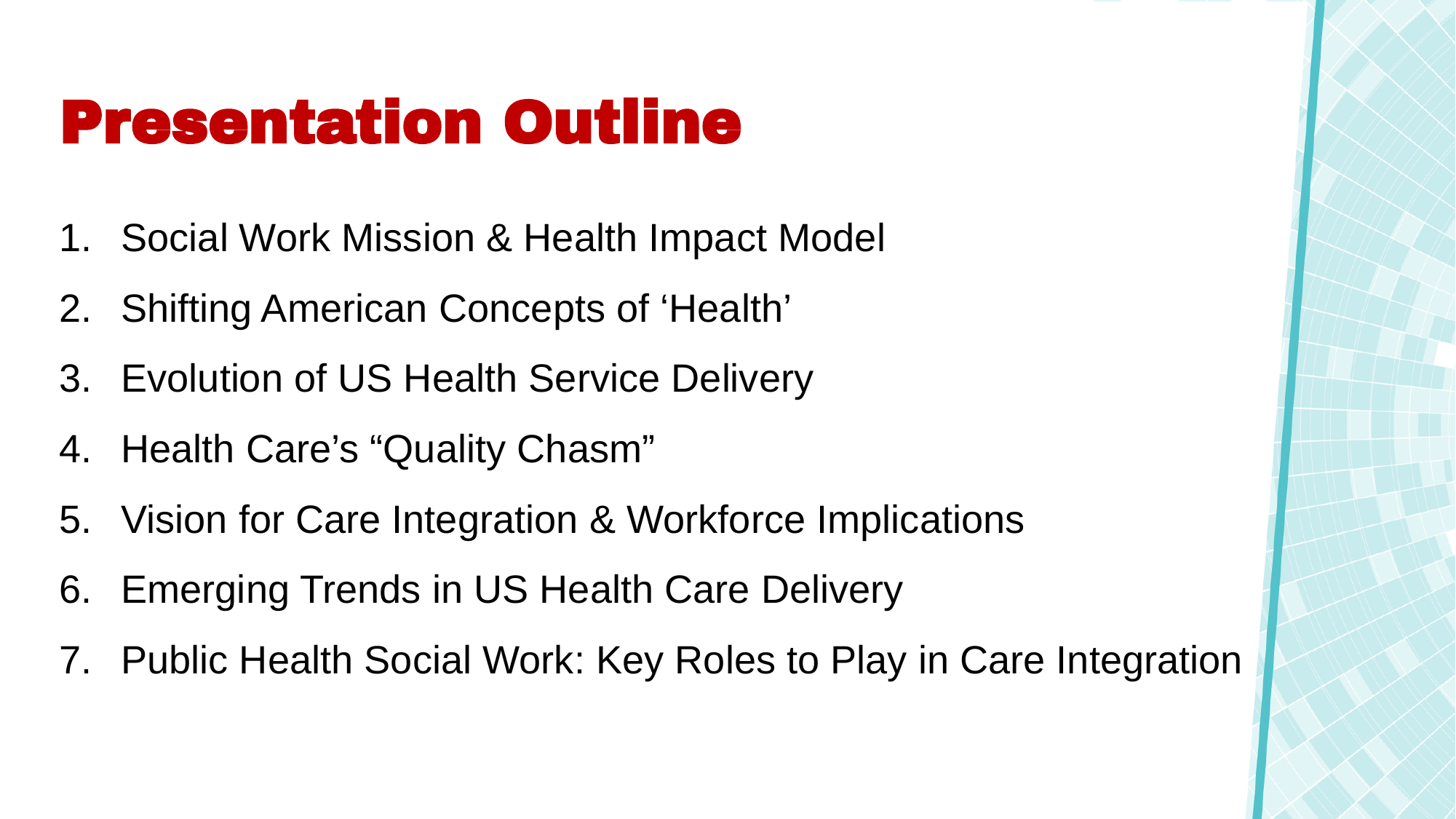

# Presentation Outline
Social Work Mission & Health Impact Model
Shifting American Concepts of ‘Health’
Evolution of US Health Service Delivery
Health Care’s “Quality Chasm”
Vision for Care Integration & Workforce Implications
Emerging Trends in US Health Care Delivery
Public Health Social Work: Key Roles to Play in Care Integration